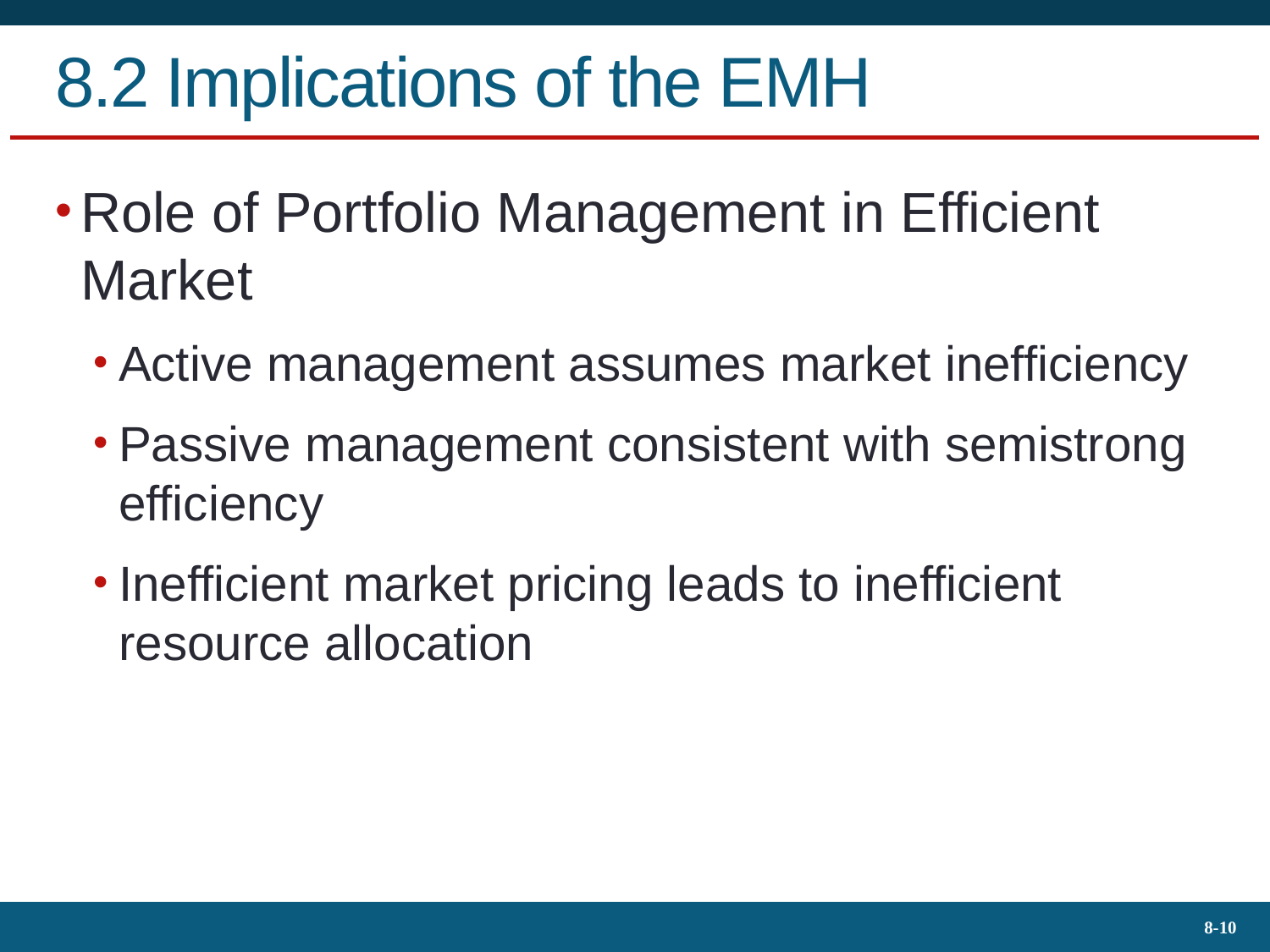

# 8.2 Implications of the EMH
Role of Portfolio Management in Efficient Market
Active management assumes market inefficiency
Passive management consistent with semistrong efficiency
Inefficient market pricing leads to inefficient resource allocation